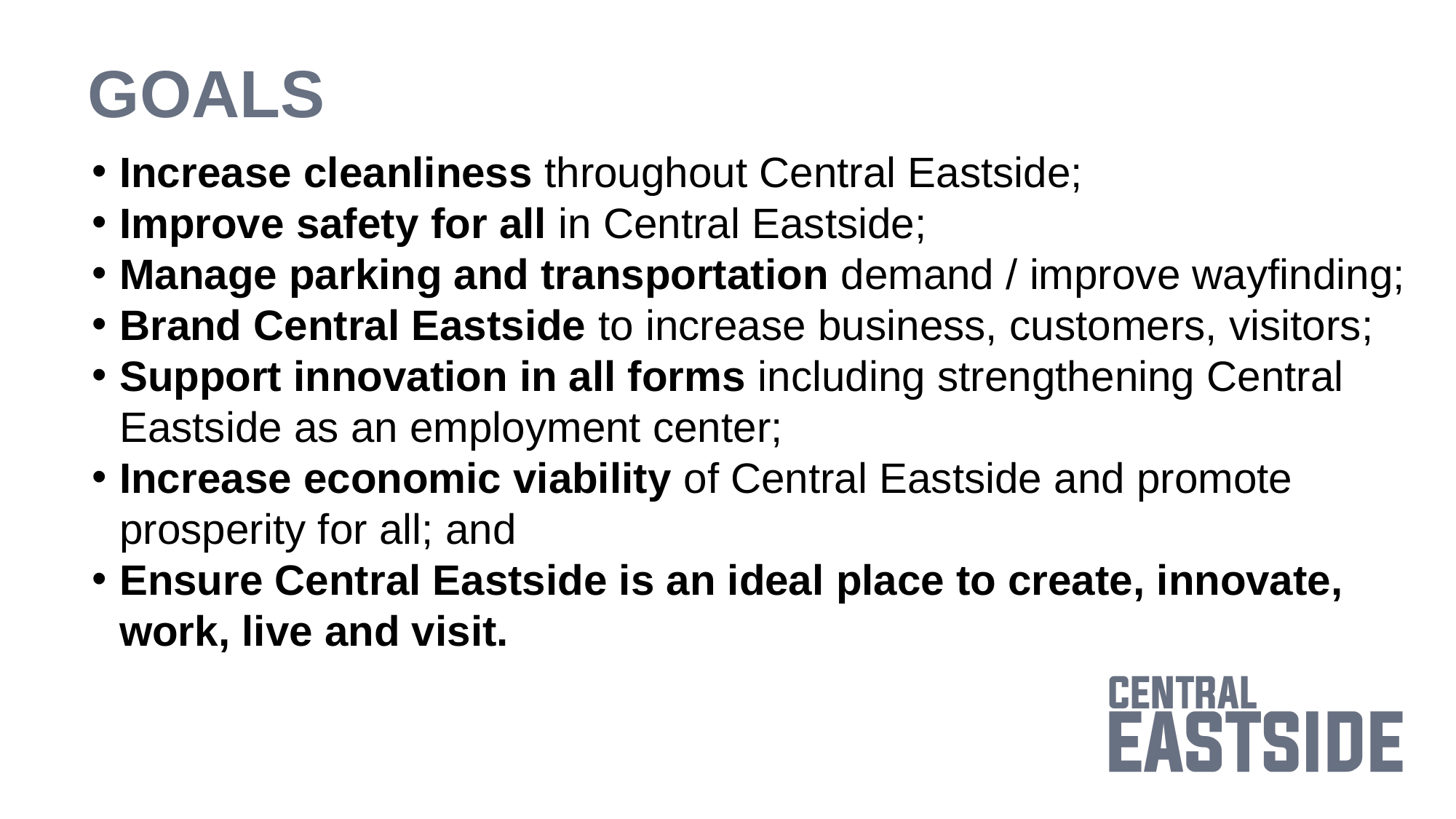

# GOALS
Increase cleanliness throughout Central Eastside;
Improve safety for all in Central Eastside;
Manage parking and transportation demand / improve wayfinding;
Brand Central Eastside to increase business, customers, visitors;
Support innovation in all forms including strengthening Central Eastside as an employment center;
Increase economic viability of Central Eastside and promote prosperity for all; and
Ensure Central Eastside is an ideal place to create, innovate, work, live and visit.